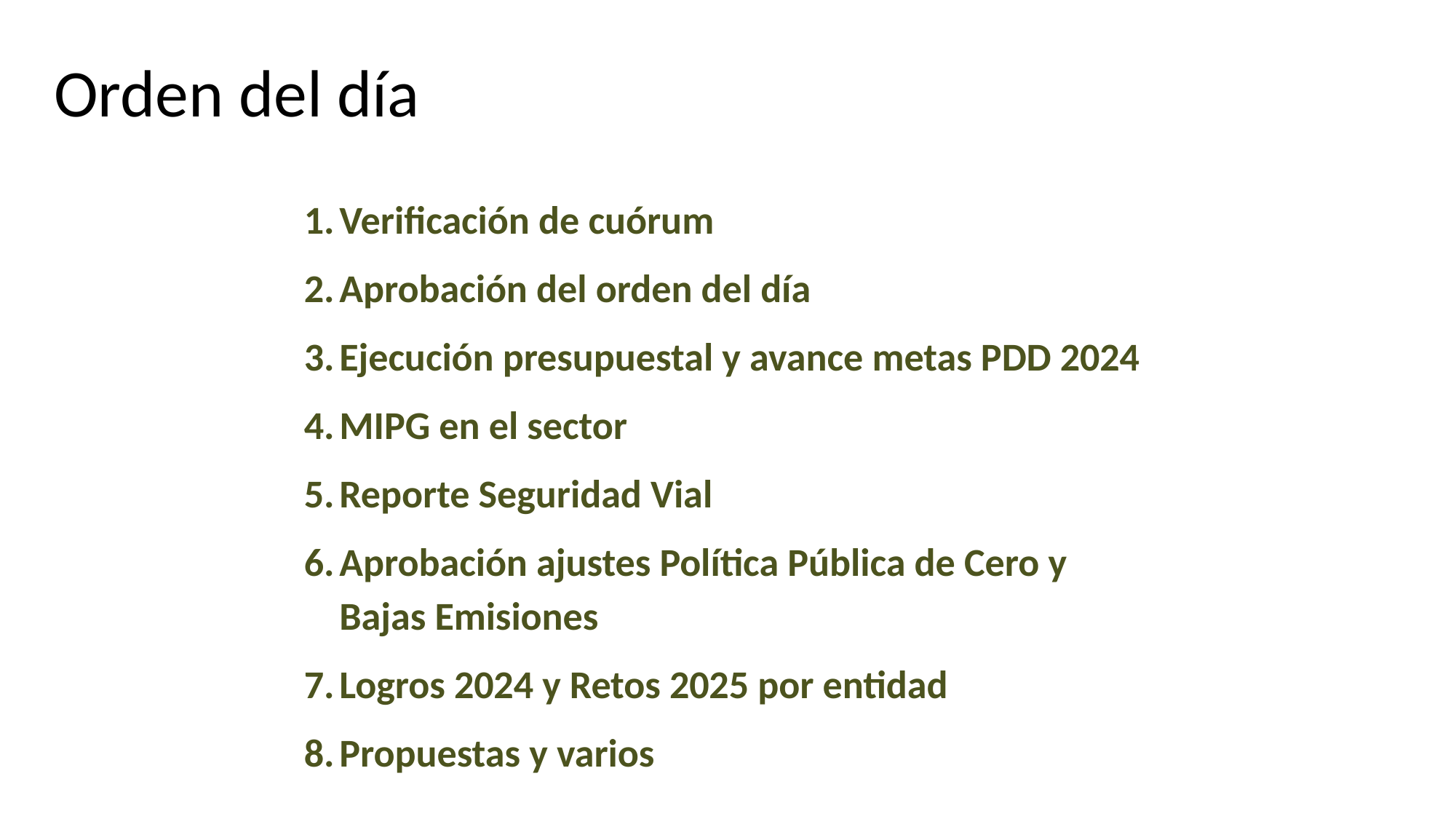

# Orden del día
Verificación de cuórum
Aprobación del orden del día
Ejecución presupuestal y avance metas PDD 2024
MIPG en el sector
Reporte Seguridad Vial
Aprobación ajustes Política Pública de Cero y Bajas Emisiones
Logros 2024 y Retos 2025 por entidad
Propuestas y varios